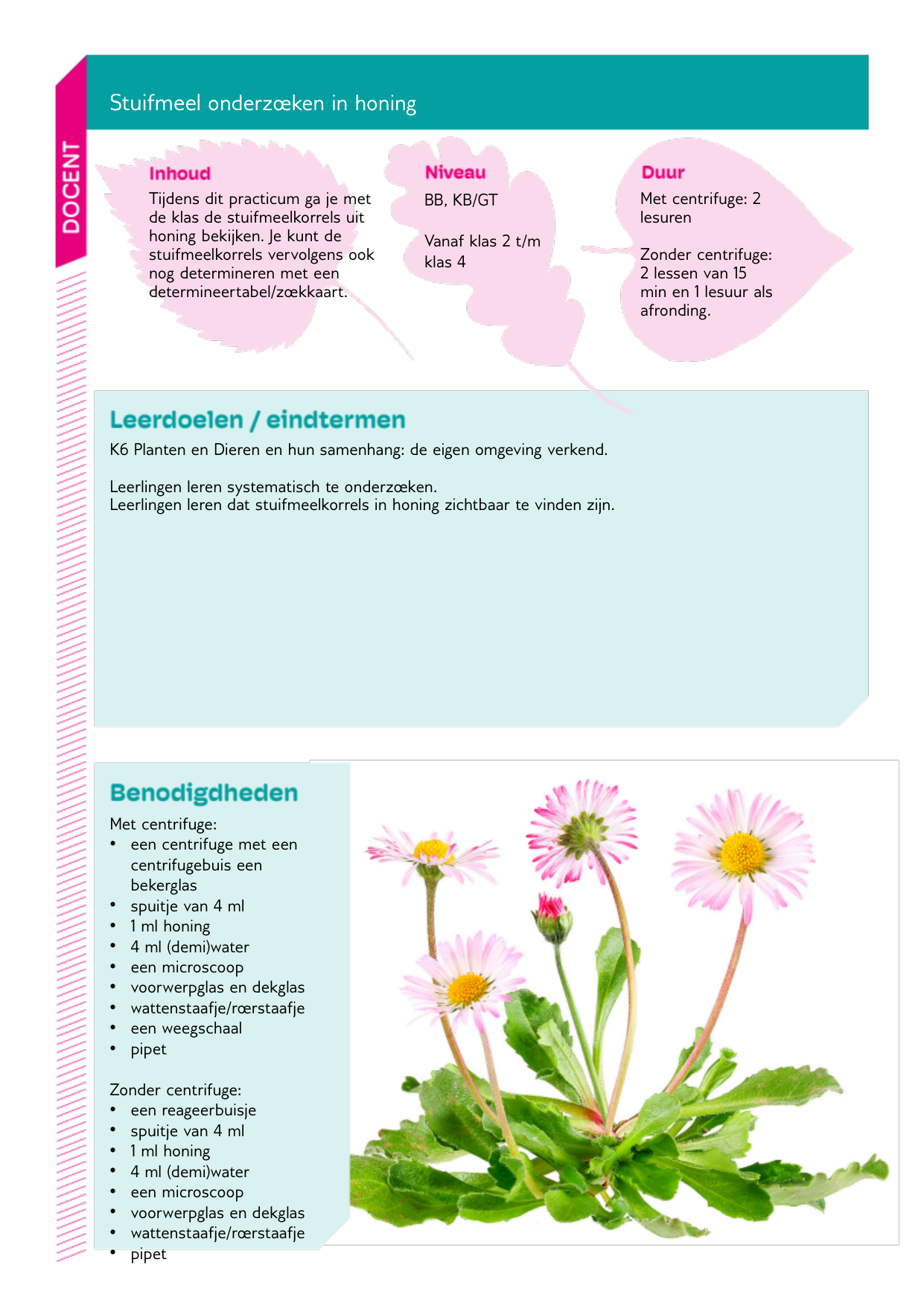

# Stuifmeel onderzoeken in honing
Met centrifuge: 2 lesuren

Zonder centrifuge:
2 lessen van 15 min en 1 lesuur als afronding.
Tijdens dit practicum ga je met de klas de stuifmeelkorrels uit honing bekijken. Je kunt de stuifmeelkorrels vervolgens ook nog determineren met een determineertabel/zoekkaart.
BB, KB/GT

Vanaf klas 2 t/m klas 4
K6 Planten en Dieren en hun samenhang: de eigen omgeving verkend.

Leerlingen leren systematisch te onderzoeken.
Leerlingen leren dat stuifmeelkorrels in honing zichtbaar te vinden zijn.

Met centrifuge:
een centrifuge met een centrifugebuis een bekerglas
spuitje van 4 ml
1 ml honing
4 ml (demi)water
een microscoop
voorwerpglas en dekglas
wattenstaafje/roerstaafje
een weegschaal
pipet

Zonder centrifuge:
een reageerbuisje
spuitje van 4 ml
1 ml honing
4 ml (demi)water
een microscoop
voorwerpglas en dekglas
wattenstaafje/roerstaafje
pipet